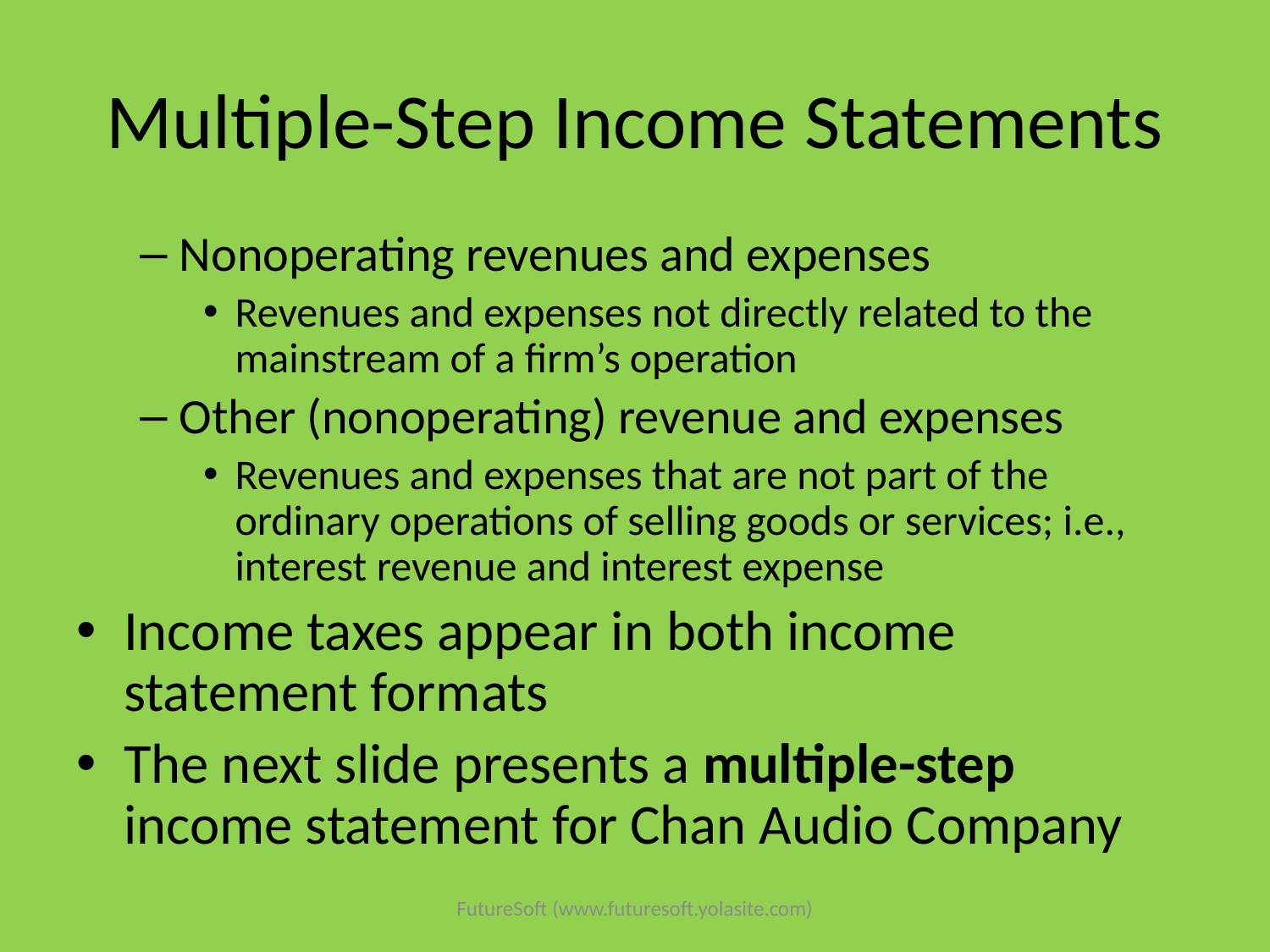

# Multiple-Step Income Statements
Nonoperating revenues and expenses
Revenues and expenses not directly related to the mainstream of a firm’s operation
Other (nonoperating) revenue and expenses
Revenues and expenses that are not part of the ordinary operations of selling goods or services; i.e., interest revenue and interest expense
Income taxes appear in both income statement formats
The next slide presents a multiple-step income statement for Chan Audio Company

FutureSoft (www.futuresoft.yolasite.com)